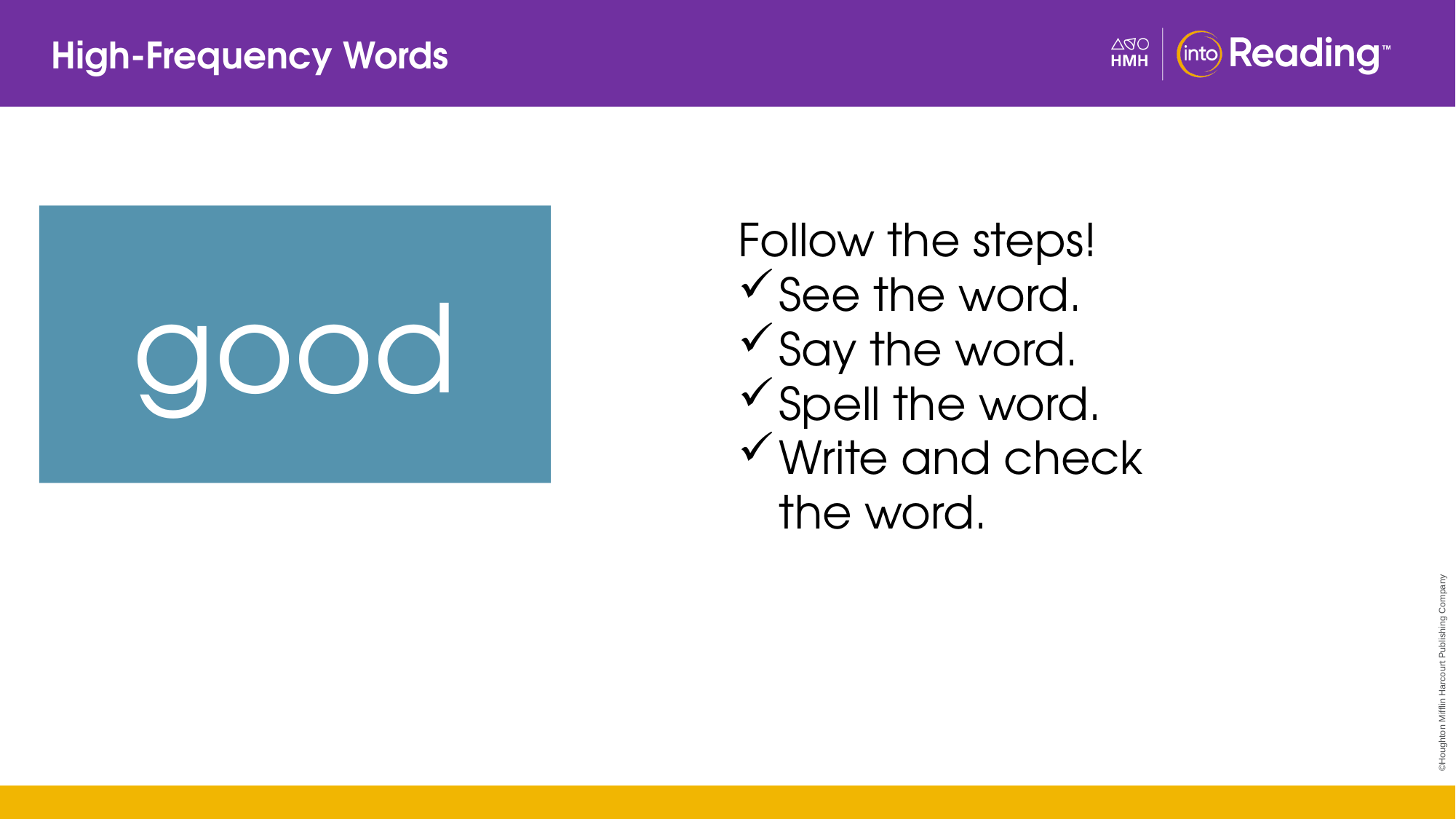

good
Follow the steps!
See the word.
Say the word.
Spell the word.
Write and check the word.
©Houghton Mifflin Harcourt Publishing Company